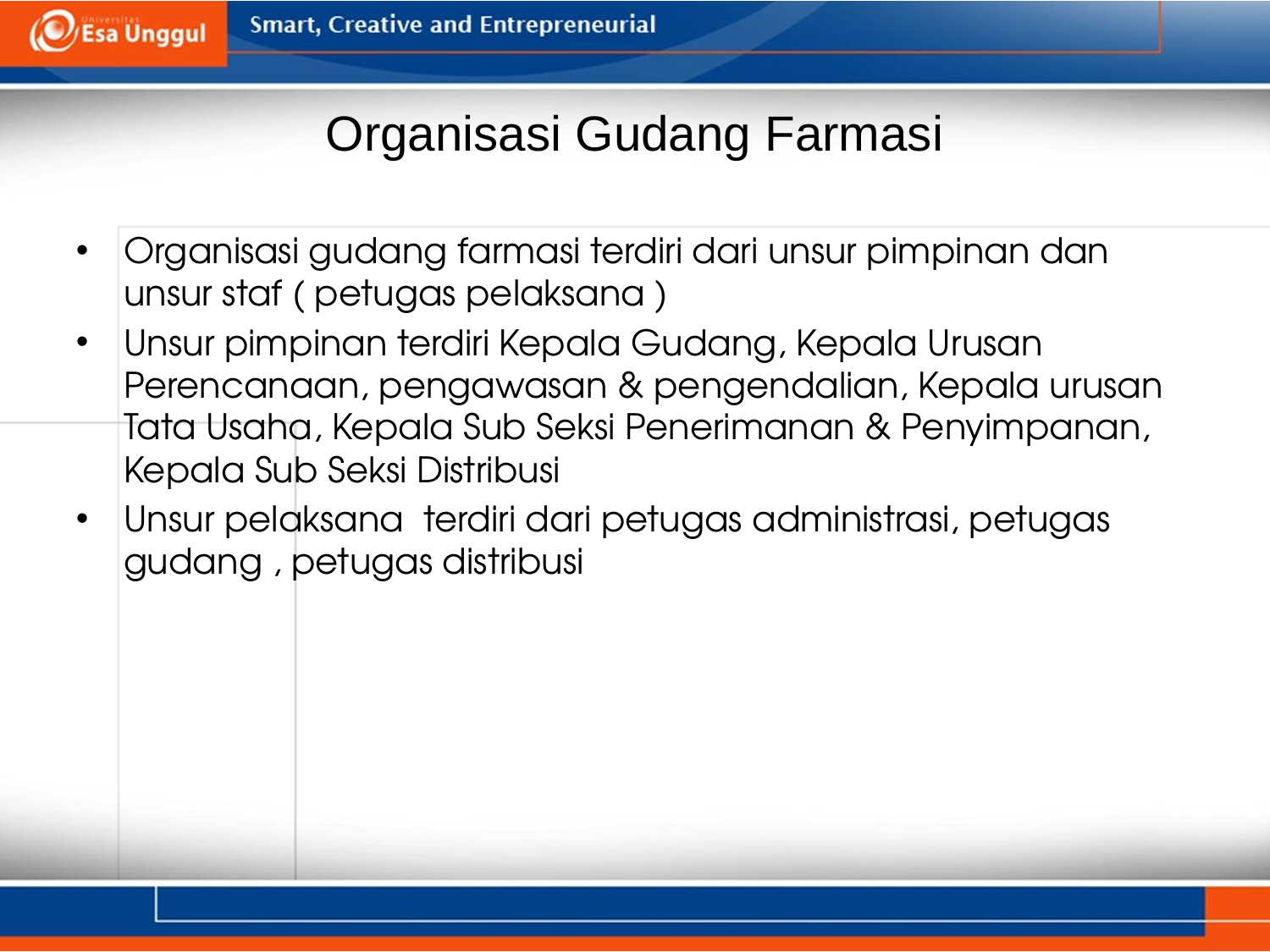

# Organisasi Gudang Farmasi
Organisasi gudang farmasi terdiri dari unsur pimpinan dan unsur staf ( petugas pelaksana )
Unsur pimpinan terdiri Kepala Gudang, Kepala Urusan Perencanaan, pengawasan & pengendalian, Kepala urusan Tata Usaha, Kepala Sub Seksi Penerimanan & Penyimpanan, Kepala Sub Seksi Distribusi
Unsur pelaksana  terdiri dari petugas administrasi, petugas gudang , petugas distribusi